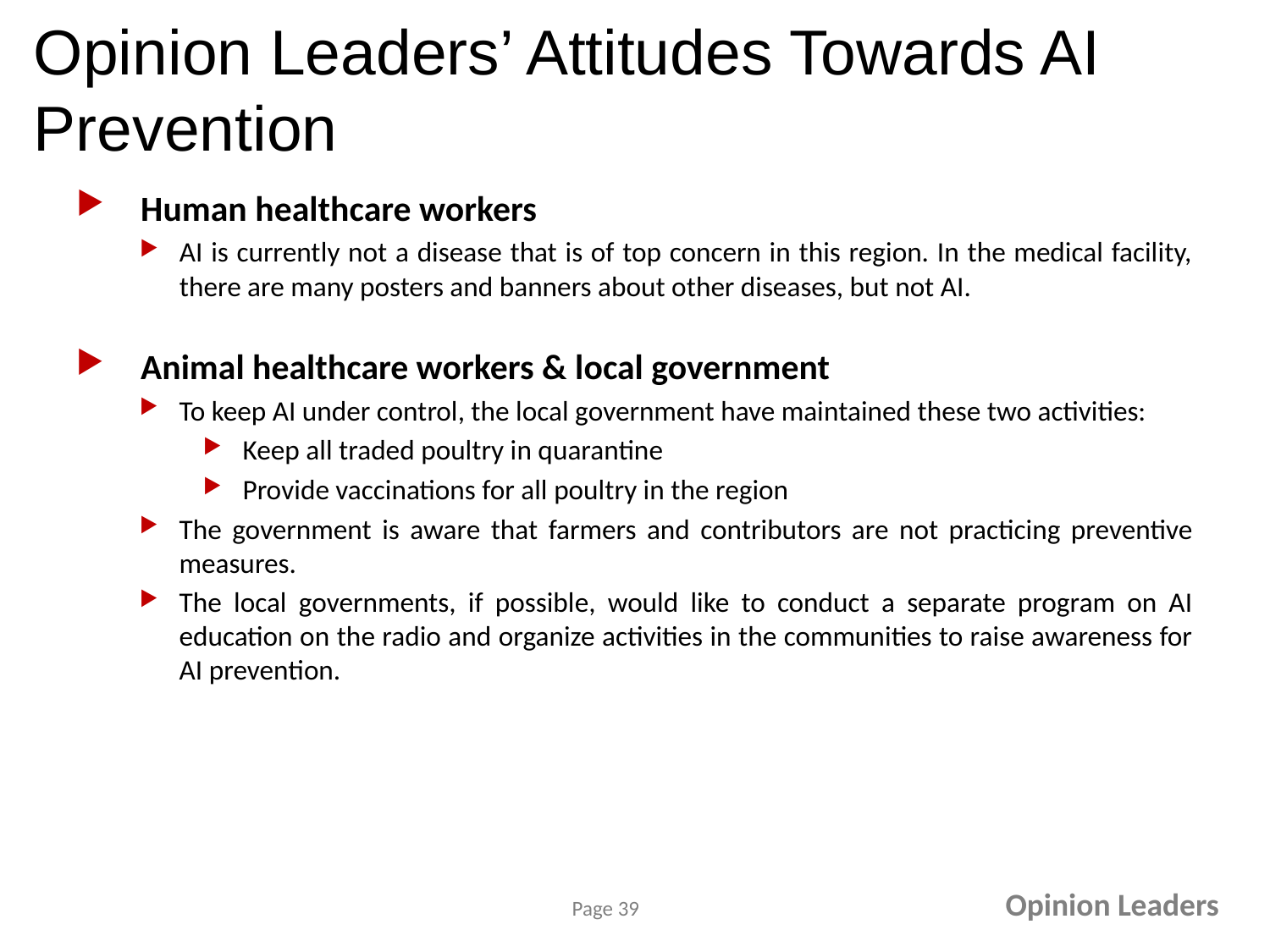

# Opinion Leaders’ Attitudes Towards AI Prevention
Human healthcare workers
AI is currently not a disease that is of top concern in this region. In the medical facility, there are many posters and banners about other diseases, but not AI.
Animal healthcare workers & local government
To keep AI under control, the local government have maintained these two activities:
Keep all traded poultry in quarantine
Provide vaccinations for all poultry in the region
The government is aware that farmers and contributors are not practicing preventive measures.
The local governments, if possible, would like to conduct a separate program on AI education on the radio and organize activities in the communities to raise awareness for AI prevention.

Opinion Leaders